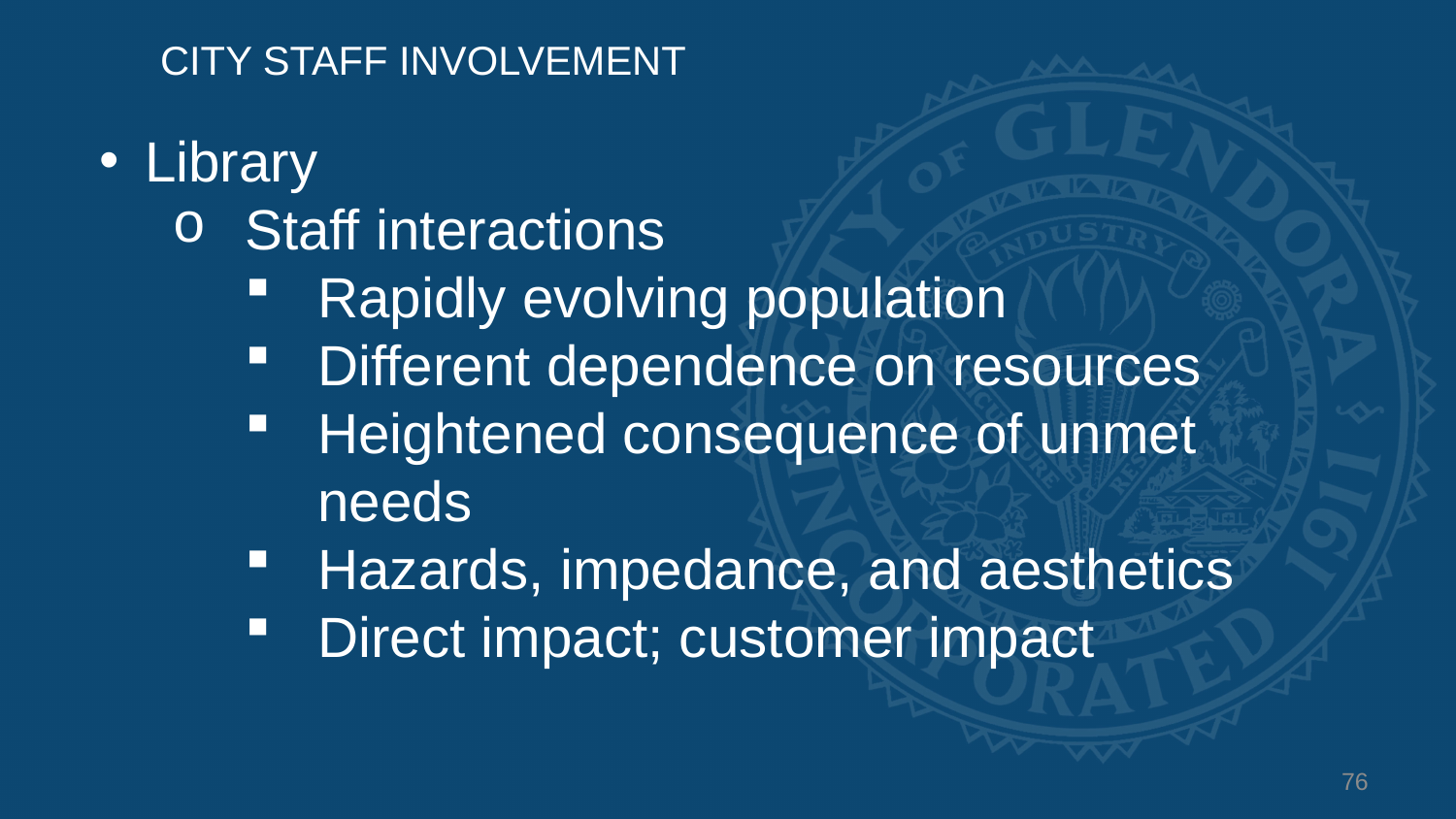

CITY STAFF INVOLVEMENT
Library
Staff interactions
Rapidly evolving population
Different dependence on resources
Heightened consequence of unmet needs
Hazards, impedance, and aesthetics
Direct impact; customer impact
76